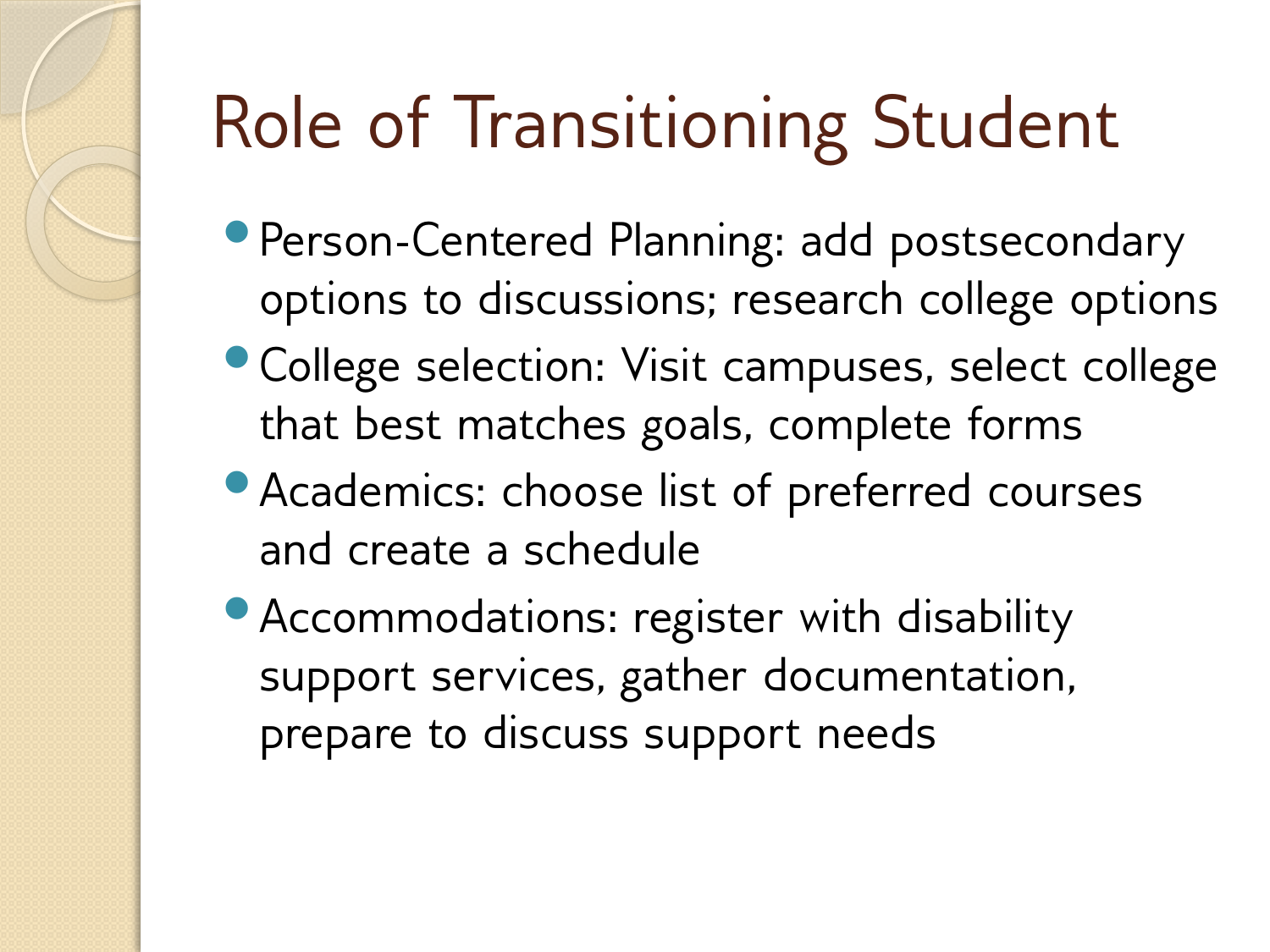

# Role of Transitioning Student
Person-Centered Planning: add postsecondary options to discussions; research college options
College selection: Visit campuses, select college that best matches goals, complete forms
Academics: choose list of preferred courses and create a schedule
Accommodations: register with disability support services, gather documentation, prepare to discuss support needs